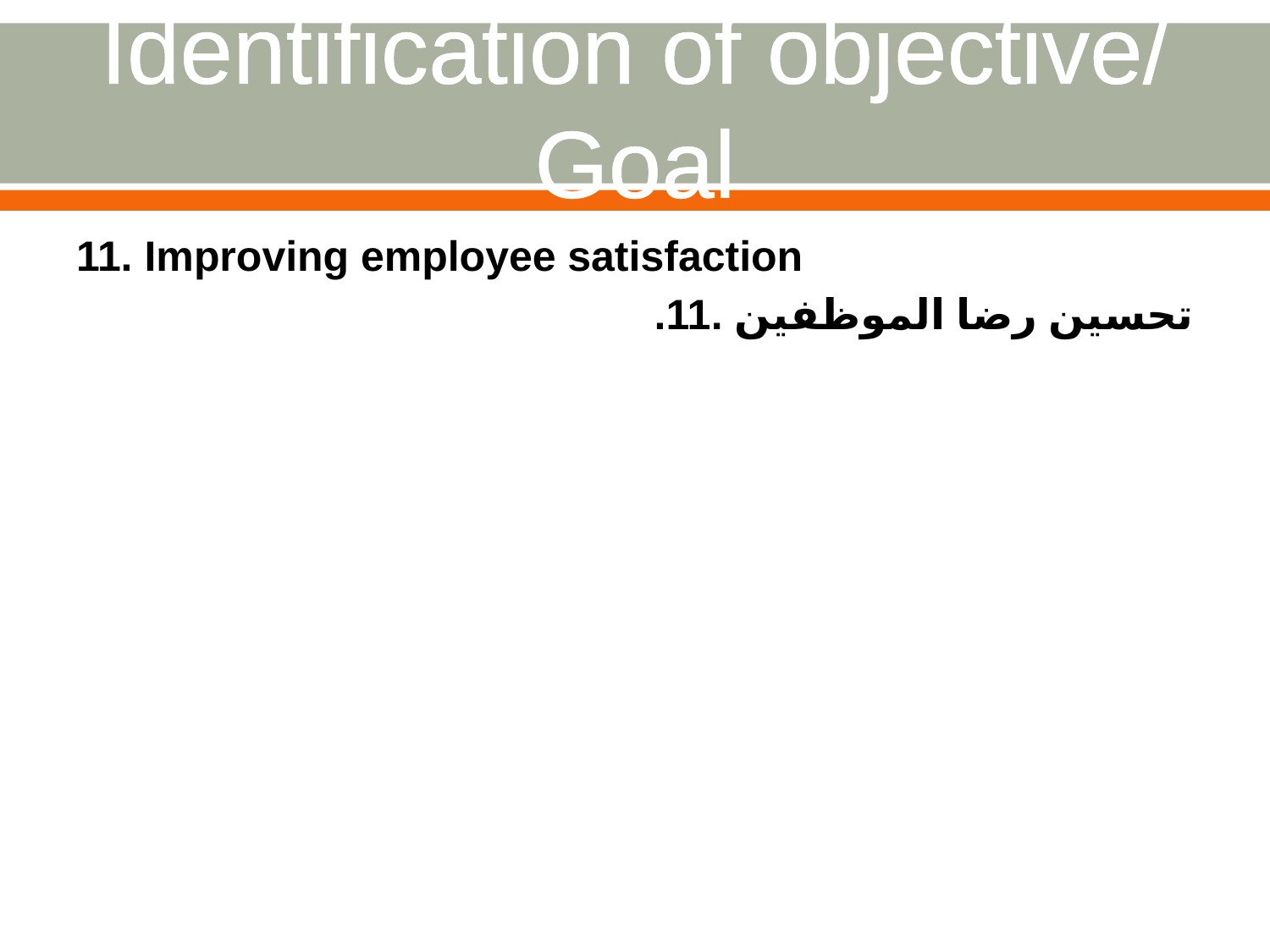

# Identification of objective/ Goal
11. Improving employee satisfaction
.11. تحسين رضا الموظفين